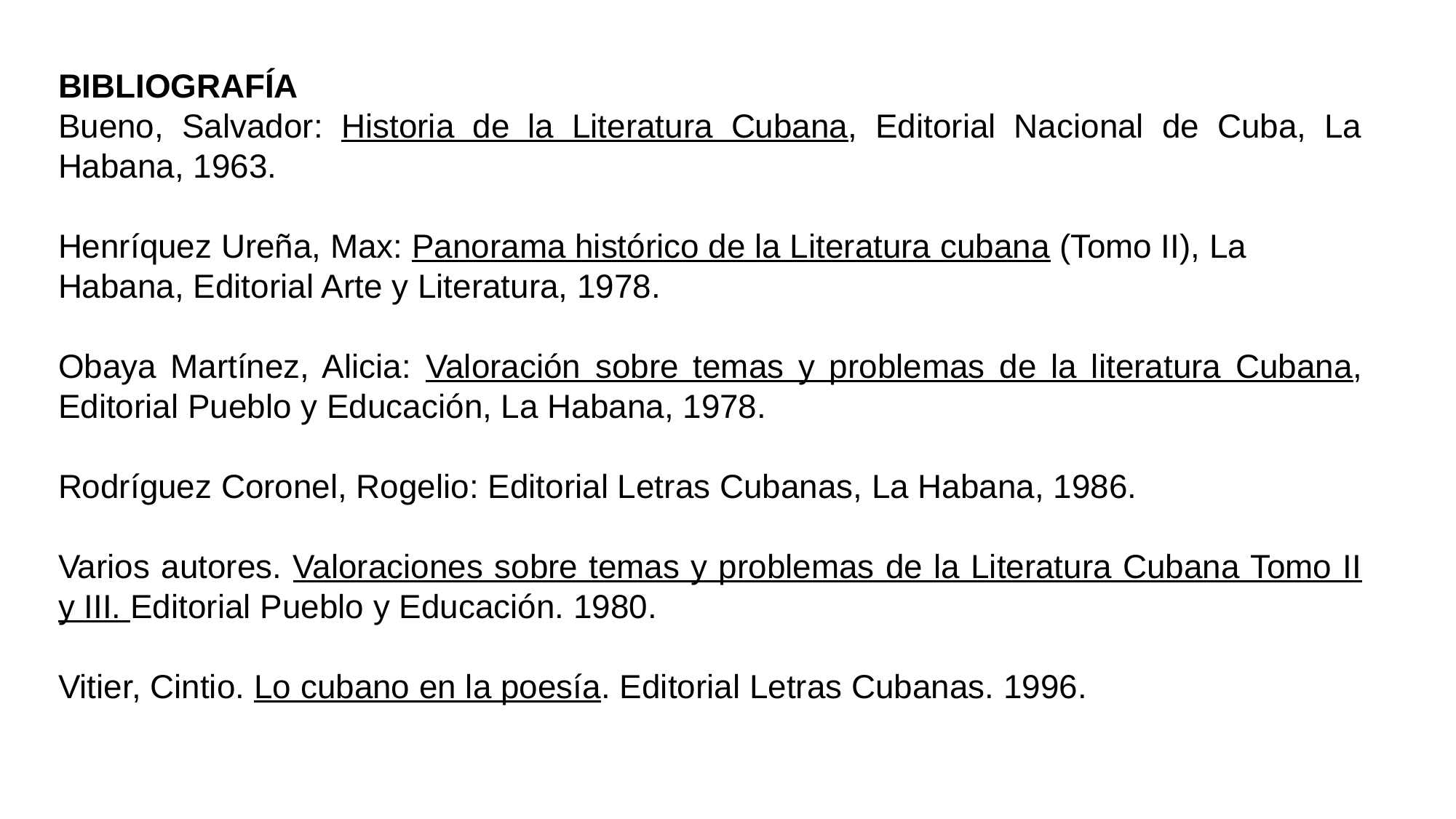

BIBLIOGRAFÍA
Bueno, Salvador: Historia de la Literatura Cubana, Editorial Nacional de Cuba, La Habana, 1963.

Henríquez Ureña, Max: Panorama histórico de la Literatura cubana (Tomo II), La Habana, Editorial Arte y Literatura, 1978.

Obaya Martínez, Alicia: Valoración sobre temas y problemas de la literatura Cubana, Editorial Pueblo y Educación, La Habana, 1978.

Rodríguez Coronel, Rogelio: Editorial Letras Cubanas, La Habana, 1986.

Varios autores. Valoraciones sobre temas y problemas de la Literatura Cubana Tomo II y III. Editorial Pueblo y Educación. 1980.

Vitier, Cintio. Lo cubano en la poesía. Editorial Letras Cubanas. 1996.